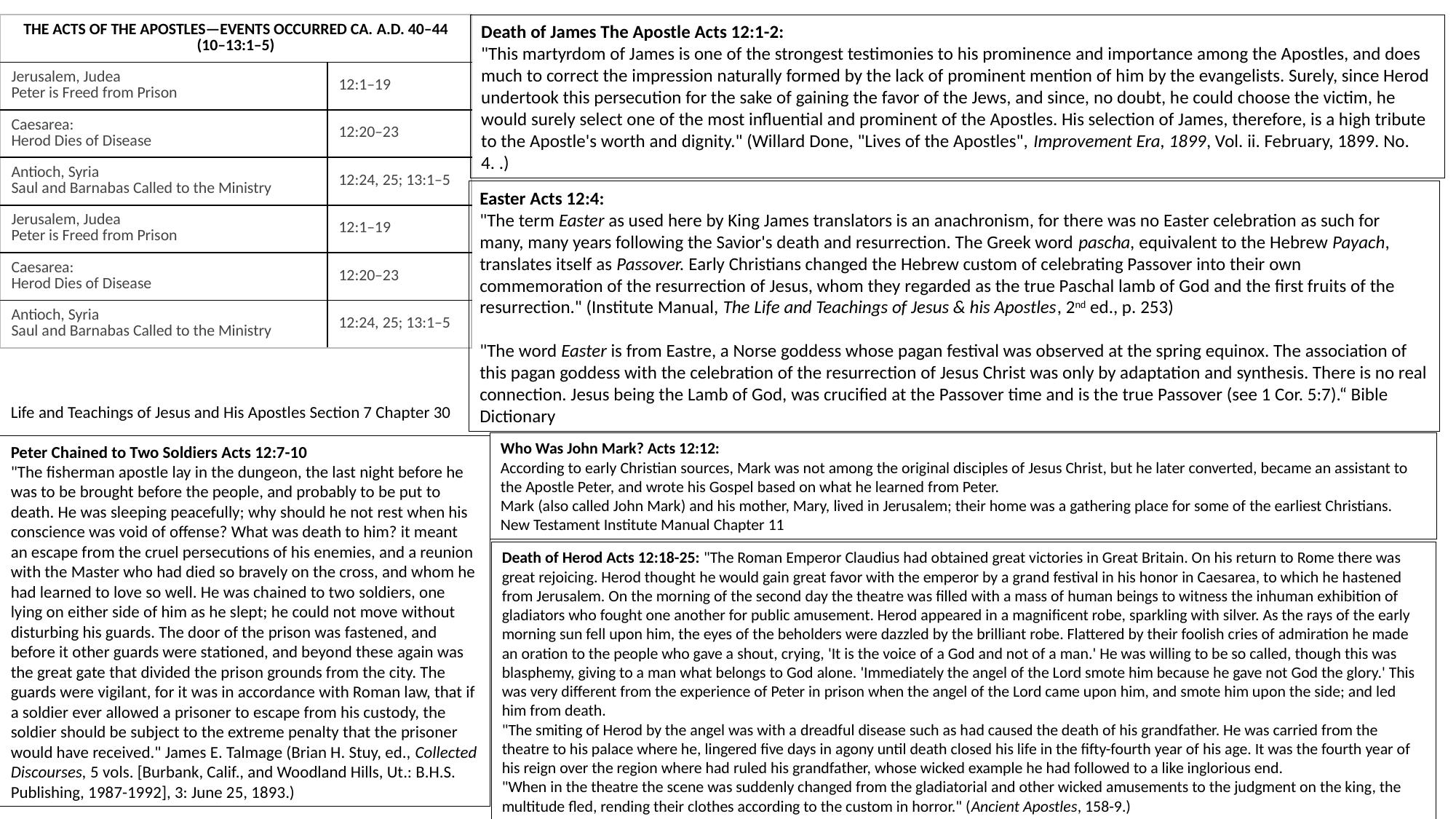

| THE ACTS OF THE APOSTLES—EVENTS OCCURRED CA. A.D. 40–44 (10–13:1–5) |  |
| --- | --- |
| Jerusalem, Judea Peter is Freed from Prison | 12:1–19 |
| Caesarea: Herod Dies of Disease | 12:20–23 |
| Antioch, Syria Saul and Barnabas Called to the Ministry | 12:24, 25; 13:1–5 |
| Jerusalem, Judea Peter is Freed from Prison | 12:1–19 |
| Caesarea: Herod Dies of Disease | 12:20–23 |
| Antioch, Syria Saul and Barnabas Called to the Ministry | 12:24, 25; 13:1–5 |
Death of James The Apostle Acts 12:1-2:
"This martyrdom of James is one of the strongest testimonies to his prominence and importance among the Apostles, and does much to correct the impression naturally formed by the lack of prominent mention of him by the evangelists. Surely, since Herod undertook this persecution for the sake of gaining the favor of the Jews, and since, no doubt, he could choose the victim, he would surely select one of the most influential and prominent of the Apostles. His selection of James, therefore, is a high tribute to the Apostle's worth and dignity." (Willard Done, "Lives of the Apostles", Improvement Era, 1899, Vol. ii. February, 1899. No. 4. .)
Easter Acts 12:4:
"The term Easter as used here by King James translators is an anachronism, for there was no Easter celebration as such for many, many years following the Savior's death and resurrection. The Greek word pascha, equivalent to the Hebrew Payach, translates itself as Passover. Early Christians changed the Hebrew custom of celebrating Passover into their own commemoration of the resurrection of Jesus, whom they regarded as the true Paschal lamb of God and the first fruits of the resurrection." (Institute Manual, The Life and Teachings of Jesus & his Apostles, 2nd ed., p. 253)

"The word Easter is from Eastre, a Norse goddess whose pagan festival was observed at the spring equinox. The association of this pagan goddess with the celebration of the resurrection of Jesus Christ was only by adaptation and synthesis. There is no real connection. Jesus being the Lamb of God, was crucified at the Passover time and is the true Passover (see 1 Cor. 5:7).“ Bible Dictionary
Life and Teachings of Jesus and His Apostles Section 7 Chapter 30
Who Was John Mark? Acts 12:12:
According to early Christian sources, Mark was not among the original disciples of Jesus Christ, but he later converted, became an assistant to the Apostle Peter, and wrote his Gospel based on what he learned from Peter.
Mark (also called John Mark) and his mother, Mary, lived in Jerusalem; their home was a gathering place for some of the earliest Christians. New Testament Institute Manual Chapter 11
Peter Chained to Two Soldiers Acts 12:7-10
"The fisherman apostle lay in the dungeon, the last night before he was to be brought before the people, and probably to be put to death. He was sleeping peacefully; why should he not rest when his conscience was void of offense? What was death to him? it meant an escape from the cruel persecutions of his enemies, and a reunion with the Master who had died so bravely on the cross, and whom he had learned to love so well. He was chained to two soldiers, one lying on either side of him as he slept; he could not move without disturbing his guards. The door of the prison was fastened, and before it other guards were stationed, and beyond these again was the great gate that divided the prison grounds from the city. The guards were vigilant, for it was in accordance with Roman law, that if a soldier ever allowed a prisoner to escape from his custody, the soldier should be subject to the extreme penalty that the prisoner would have received." James E. Talmage (Brian H. Stuy, ed., Collected Discourses, 5 vols. [Burbank, Calif., and Woodland Hills, Ut.: B.H.S. Publishing, 1987-1992], 3: June 25, 1893.)
Death of Herod Acts 12:18-25: "The Roman Emperor Claudius had obtained great victories in Great Britain. On his return to Rome there was great rejoicing. Herod thought he would gain great favor with the emperor by a grand festival in his honor in Caesarea, to which he hastened from Jerusalem. On the morning of the second day the theatre was filled with a mass of human beings to witness the inhuman exhibition of gladiators who fought one another for public amusement. Herod appeared in a magnificent robe, sparkling with silver. As the rays of the early morning sun fell upon him, the eyes of the beholders were dazzled by the brilliant robe. Flattered by their foolish cries of admiration he made an oration to the people who gave a shout, crying, 'It is the voice of a God and not of a man.' He was willing to be so called, though this was blasphemy, giving to a man what belongs to God alone. 'Immediately the angel of the Lord smote him because he gave not God the glory.' This was very different from the experience of Peter in prison when the angel of the Lord came upon him, and smote him upon the side; and led him from death.
"The smiting of Herod by the angel was with a dreadful disease such as had caused the death of his grandfather. He was carried from the theatre to his palace where he, lingered five days in agony until death closed his life in the fifty-fourth year of his age. It was the fourth year of his reign over the region where had ruled his grandfather, whose wicked example he had followed to a like inglorious end.
"When in the theatre the scene was suddenly changed from the gladiatorial and other wicked amusements to the judgment on the king, the multitude fled, rending their clothes according to the custom in horror." (Ancient Apostles, 158-9.)